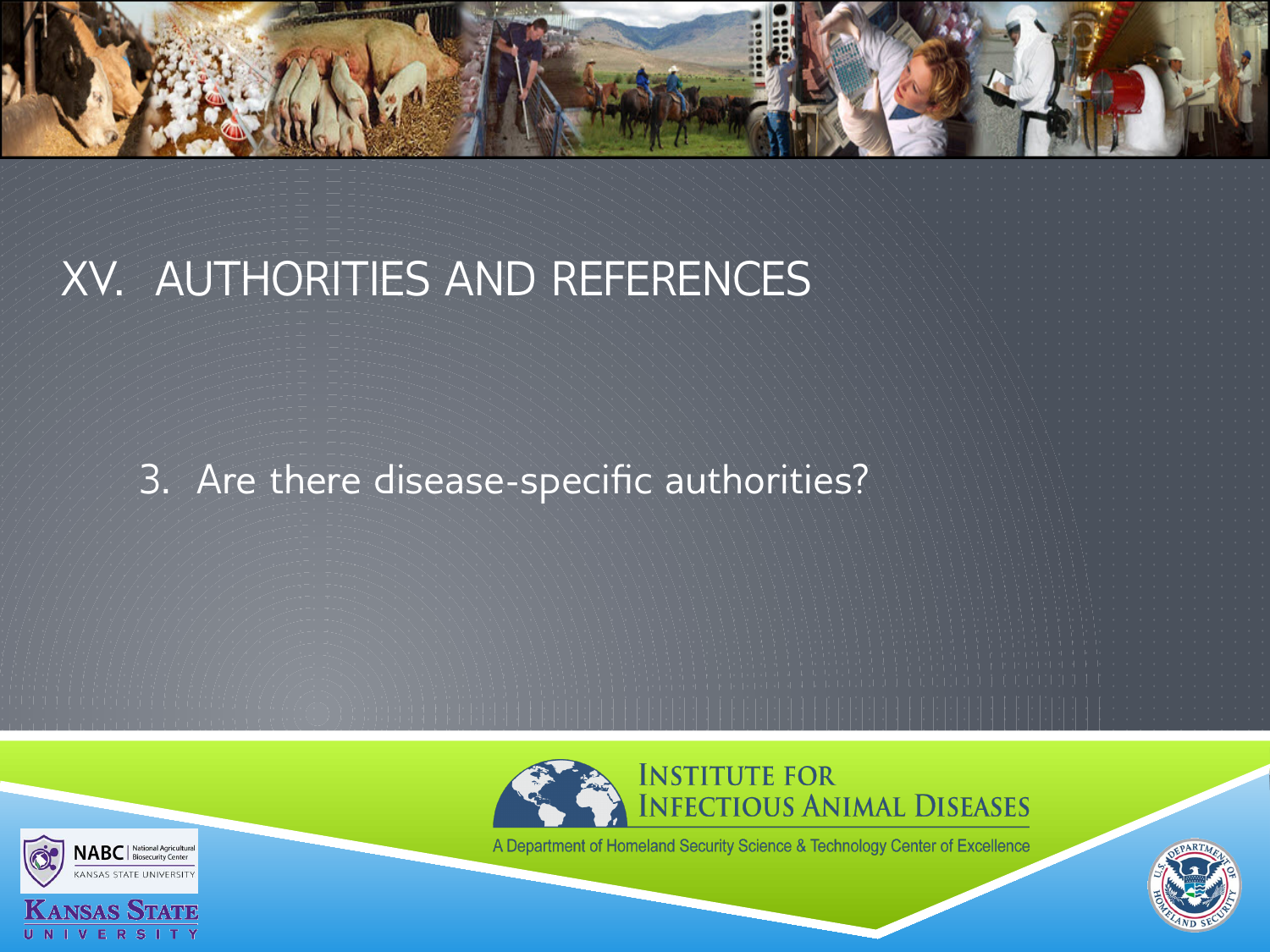

# XV.  AUTHORITIES AND REFERENCES
3.  Are there disease-specific authorities?